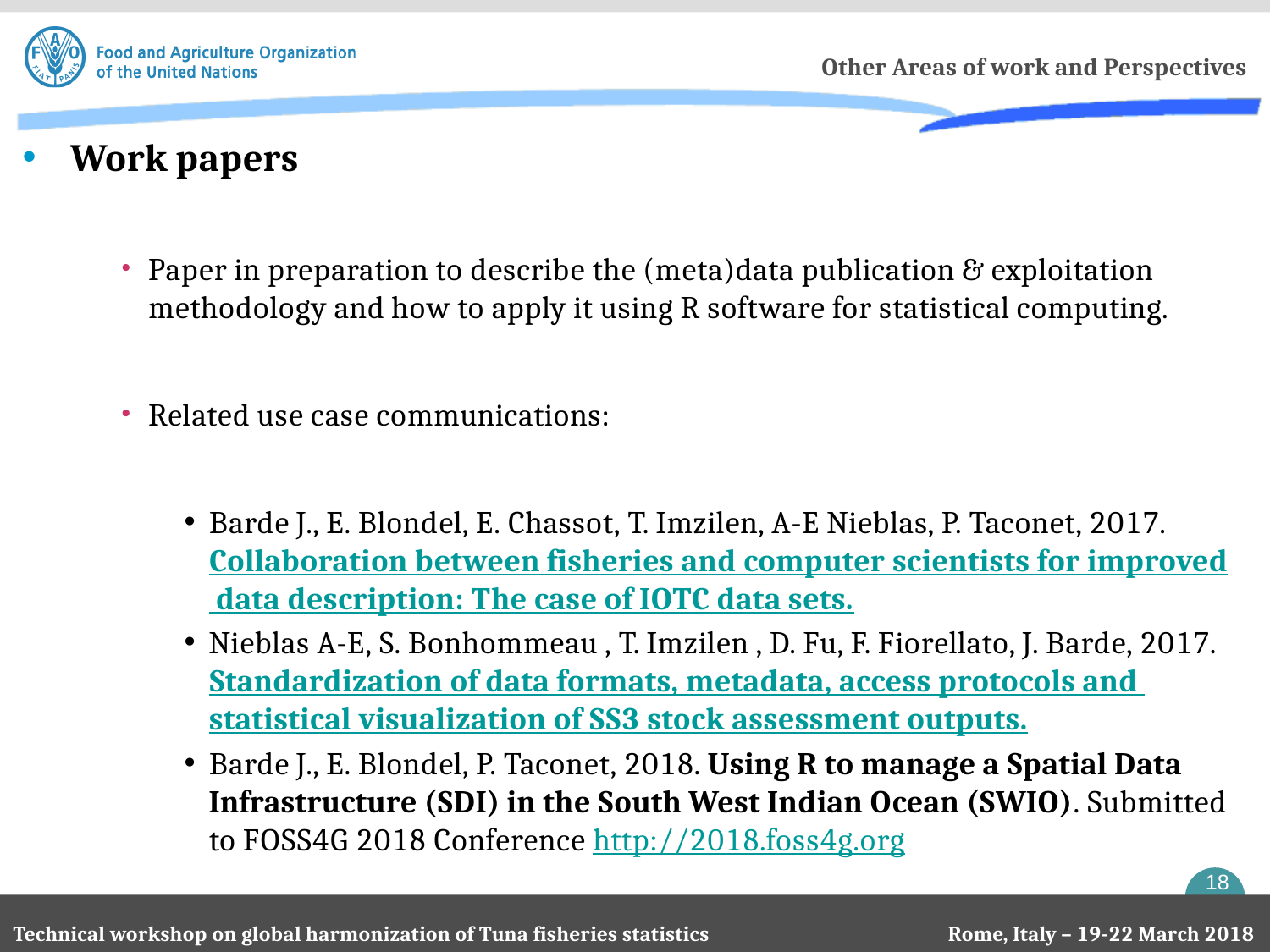

# Other Areas of work and Perspectives
Work papers

Paper in preparation to describe the (meta)data publication & exploitation methodology and how to apply it using R software for statistical computing.

Related use case communications:

Barde J., E. Blondel, E. Chassot, T. Imzilen, A-E Nieblas, P. Taconet, 2017. Collaboration between fisheries and computer scientists for improved data description: The case of IOTC data sets.
Nieblas A-E, S. Bonhommeau , T. Imzilen , D. Fu, F. Fiorellato, J. Barde, 2017. Standardization of data formats, metadata, access protocols and statistical visualization of SS3 stock assessment outputs.
Barde J., E. Blondel, P. Taconet, 2018. Using R to manage a Spatial Data Infrastructure (SDI) in the South West Indian Ocean (SWIO). Submitted to FOSS4G 2018 Conference http://2018.foss4g.org